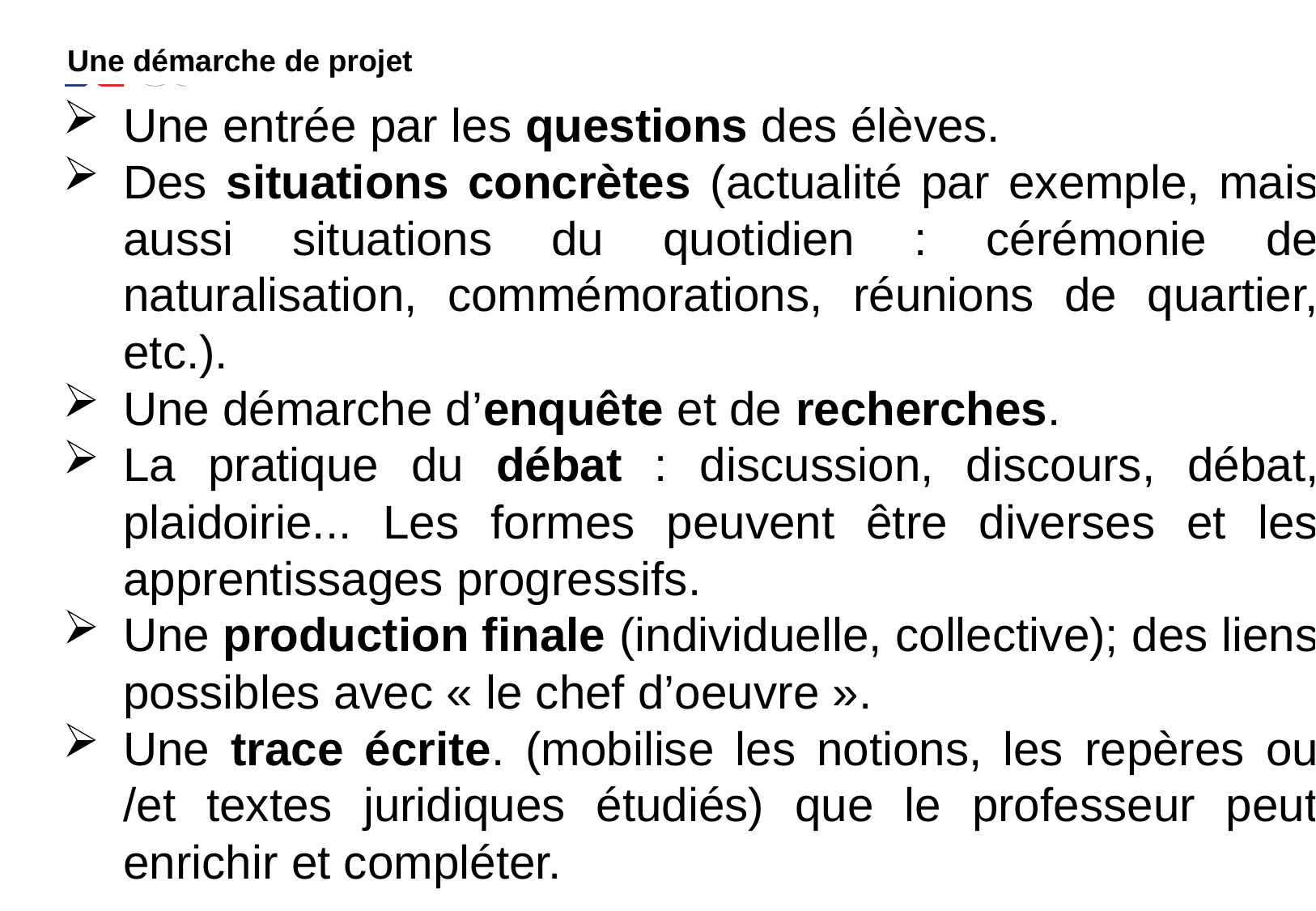

# 1
Une démarche de projet

Une entrée par les questions des élèves.
Des situations concrètes (actualité par exemple, mais aussi situations du quotidien : cérémonie de naturalisation, commémorations, réunions de quartier, etc.).
Une démarche d’enquête et de recherches.
La pratique du débat : discussion, discours, débat, plaidoirie... Les formes peuvent être diverses et les apprentissages progressifs.
Une production finale (individuelle, collective); des liens possibles avec « le chef d’oeuvre ».
Une trace écrite. (mobilise les notions, les repères ou /et textes juridiques étudiés) que le professeur peut enrichir et compléter.
43